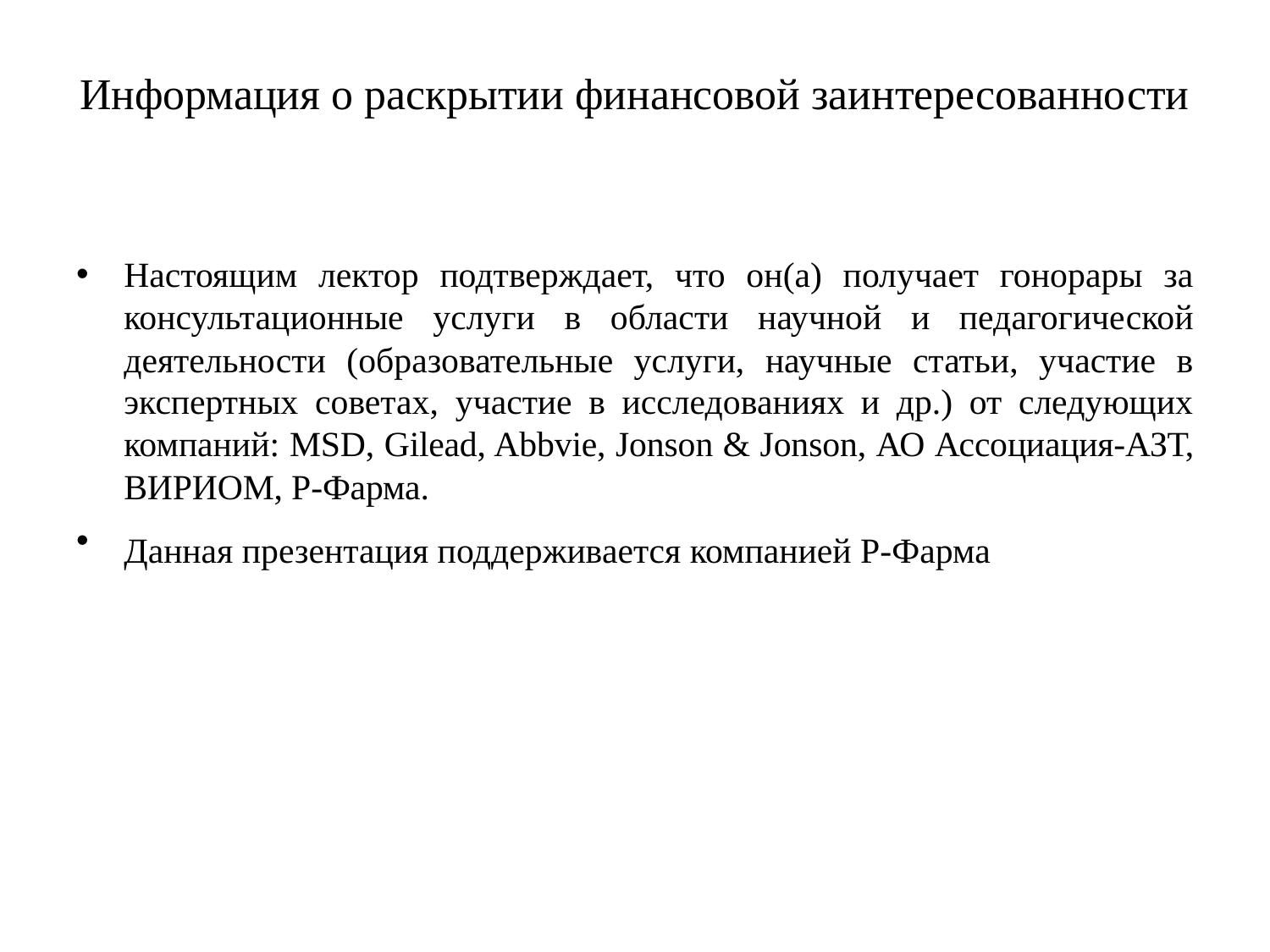

# Информация о раскрытии финансовой заинтересованности
Настоящим лектор подтверждает, что он(а) получает гонорары за консультационные услуги в области научной и педагогической деятельности (образовательные услуги, научные статьи, участие в экспертных советах, участие в исследованиях и др.) от следующих компаний: MSD, Gilead, Abbvie, Jonson & Jonson, АО Ассоциация-АЗТ, ВИРИОМ, Р-Фарма.
Данная презентация поддерживается компанией Р-Фарма